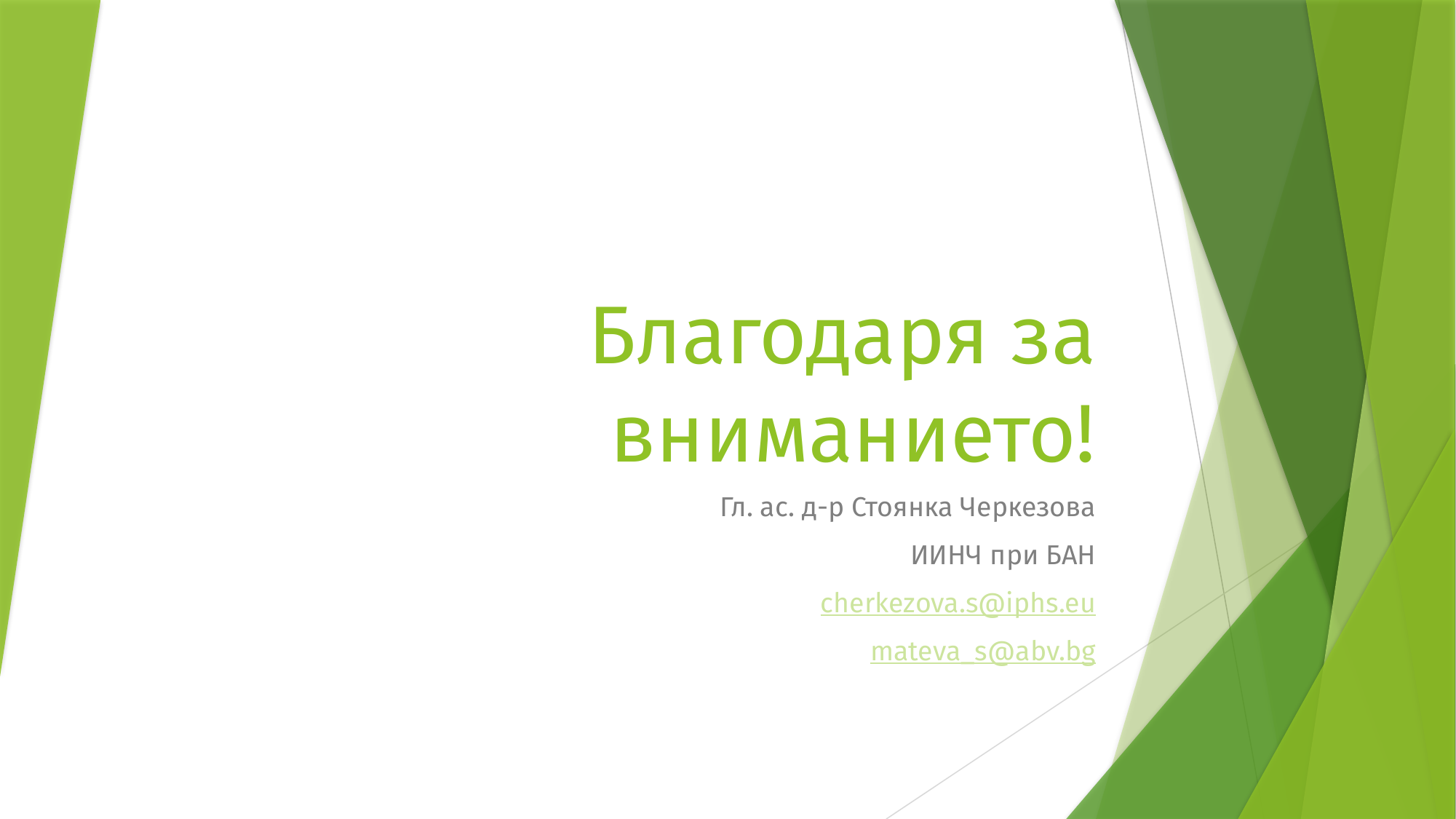

# Благодаря за вниманието!
Гл. ас. д-р Стоянка Черкезова
ИИНЧ при БАН
cherkezova.s@iphs.eu
mateva_s@abv.bg